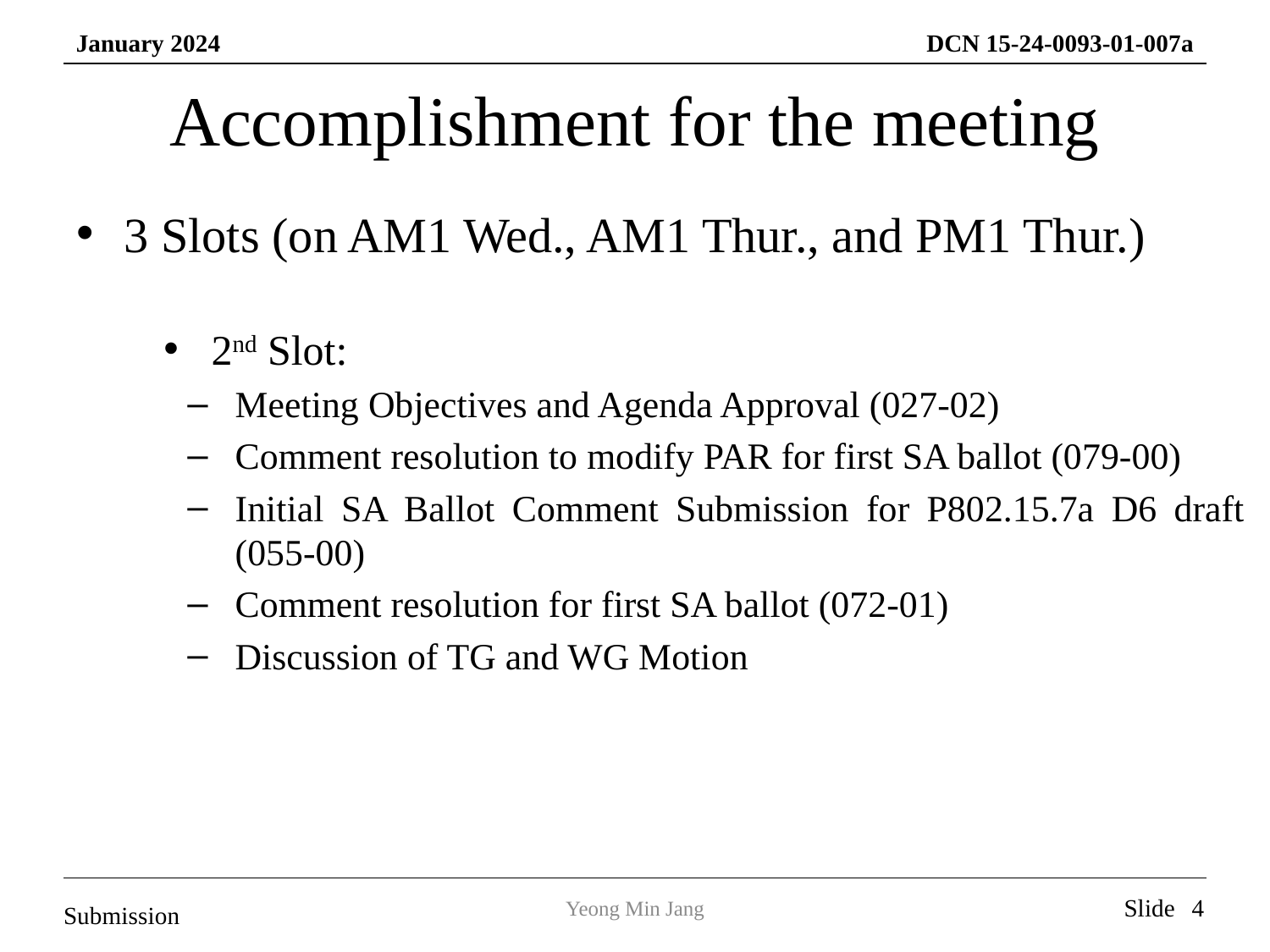

# Accomplishment for the meeting
3 Slots (on AM1 Wed., AM1 Thur., and PM1 Thur.)

2nd Slot:
Meeting Objectives and Agenda Approval (027-02)
Comment resolution to modify PAR for first SA ballot (079-00)
Initial SA Ballot Comment Submission for P802.15.7a D6 draft (055-00)
Comment resolution for first SA ballot (072-01)
Discussion of TG and WG Motion